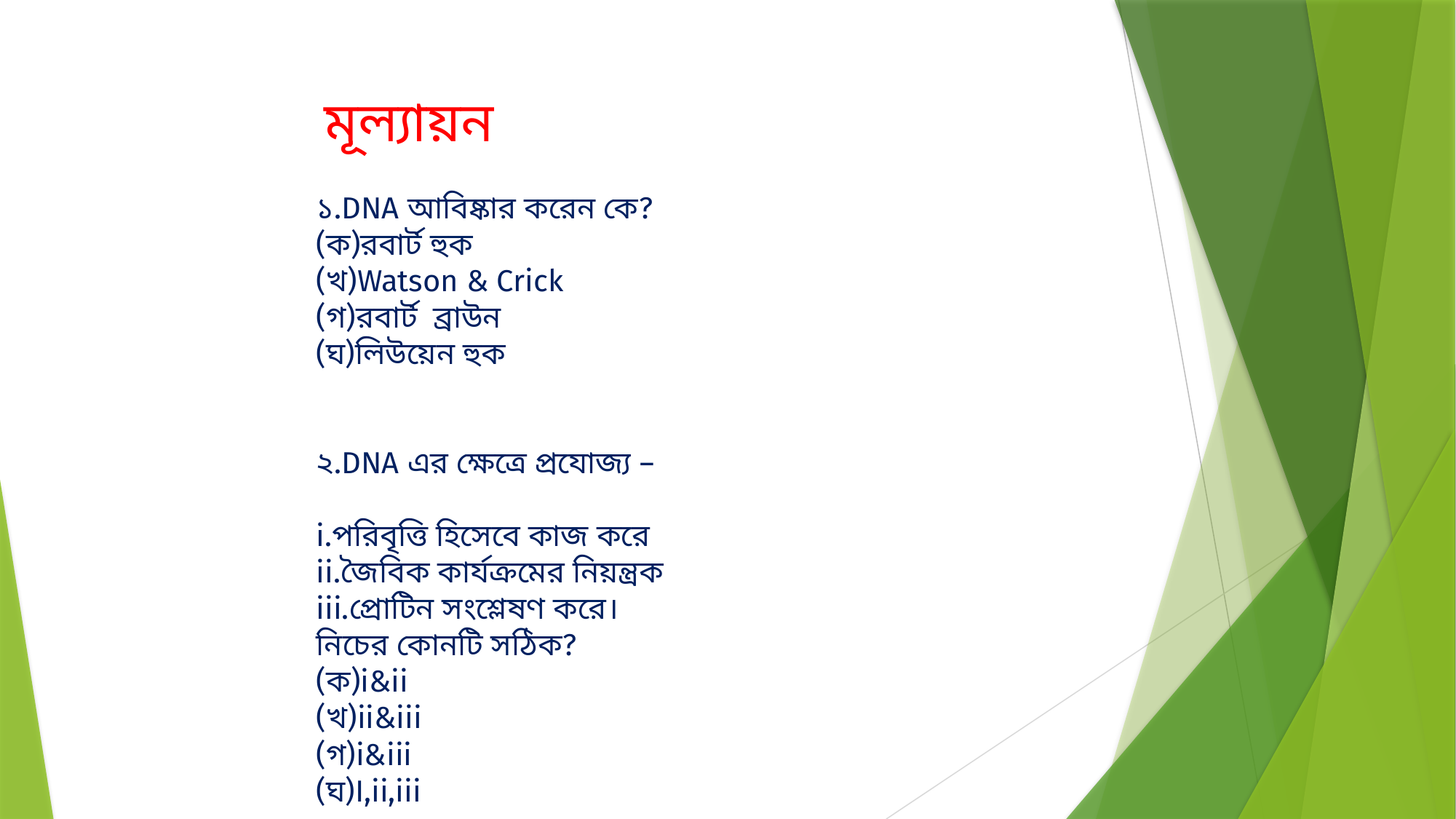

মূল্যায়ন
১.DNA আবিষ্কার করেন কে?
(ক)রবার্ট হুক
(খ)Watson & Crick
(গ)রবার্ট  ব্রাউন
(ঘ)লিউয়েন হুক

২.DNA এর ক্ষেত্রে প্রযোজ্য –

i.পরিবৃত্তি হিসেবে কাজ করে
ii.জৈবিক কার্যক্রমের নিয়ন্ত্রক
iii.প্রোটিন সংশ্লেষণ করে।
নিচের কোনটি সঠিক?
(ক)i&ii
(খ)ii&iii
(গ)i&iii
(ঘ)I,ii,iii